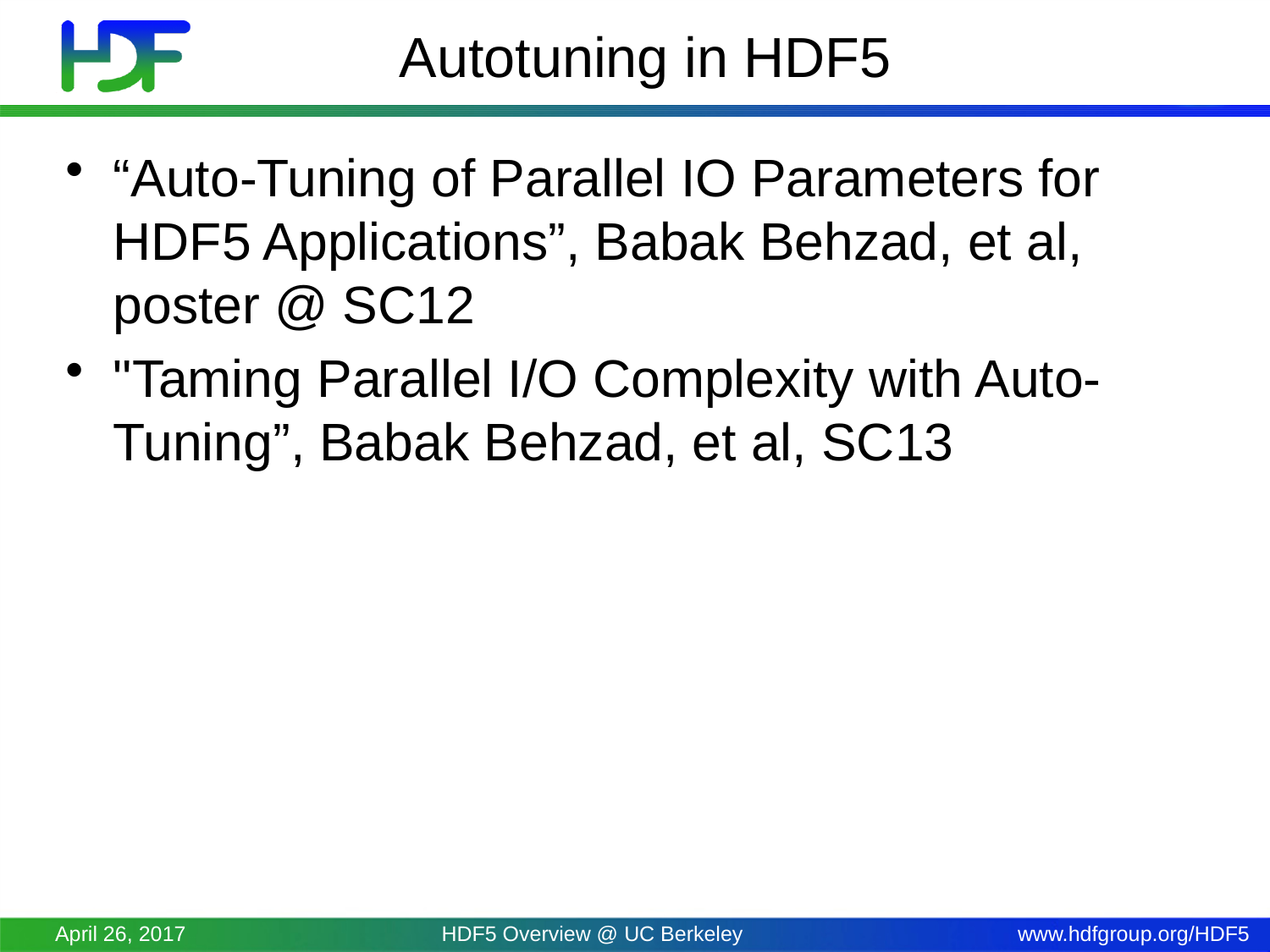

# Autotuning in HDF5
“Auto-Tuning of Parallel IO Parameters for HDF5 Applications”, Babak Behzad, et al, poster @ SC12
"Taming Parallel I/O Complexity with Auto-Tuning”, Babak Behzad, et al, SC13

April 26, 2017
HDF5 Overview @ UC Berkeley